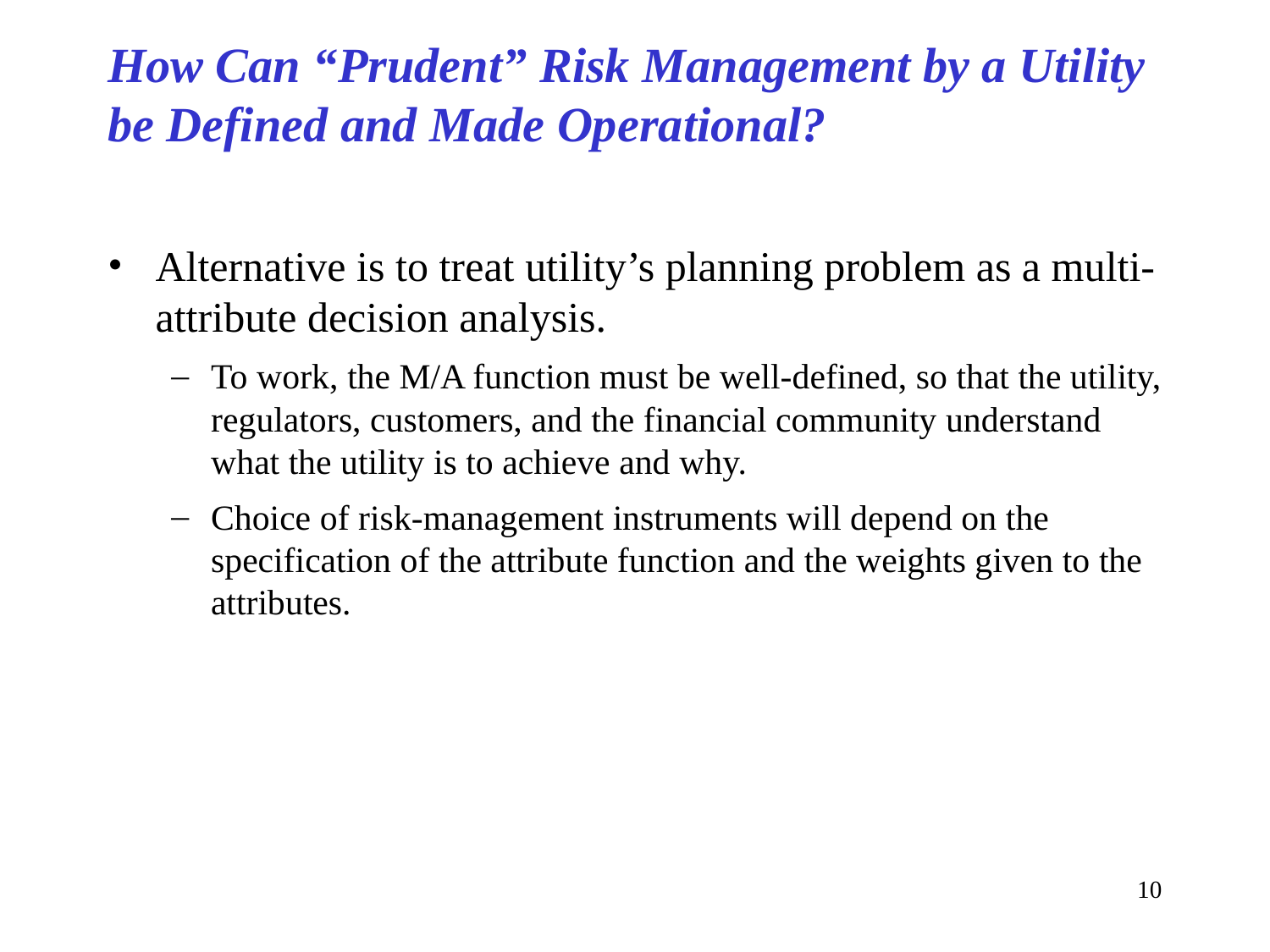

# How Can “Prudent” Risk Management by a Utility be Defined and Made Operational?
Alternative is to treat utility’s planning problem as a multi-attribute decision analysis.
To work, the M/A function must be well-defined, so that the utility, regulators, customers, and the financial community understand what the utility is to achieve and why.
Choice of risk-management instruments will depend on the specification of the attribute function and the weights given to the attributes.
10